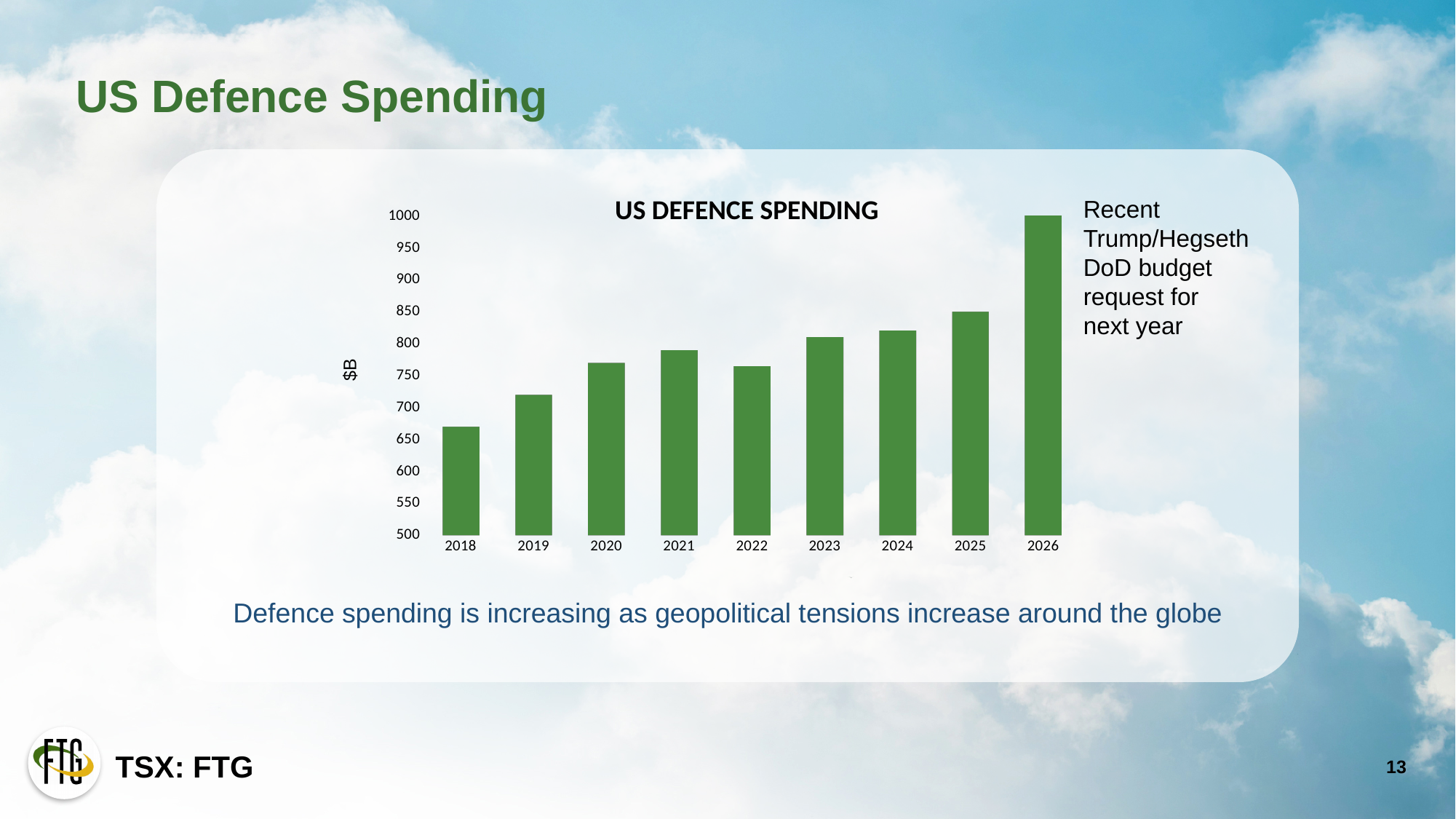

US Defence Spending

US DEFENCE SPENDING
Recent
Trump/Hegseth
DoD budget
request for
next year

[unsupported chart]

$B
Defence spending is increasing as geopolitical tensions increase around the globe

TSX: FTG
13